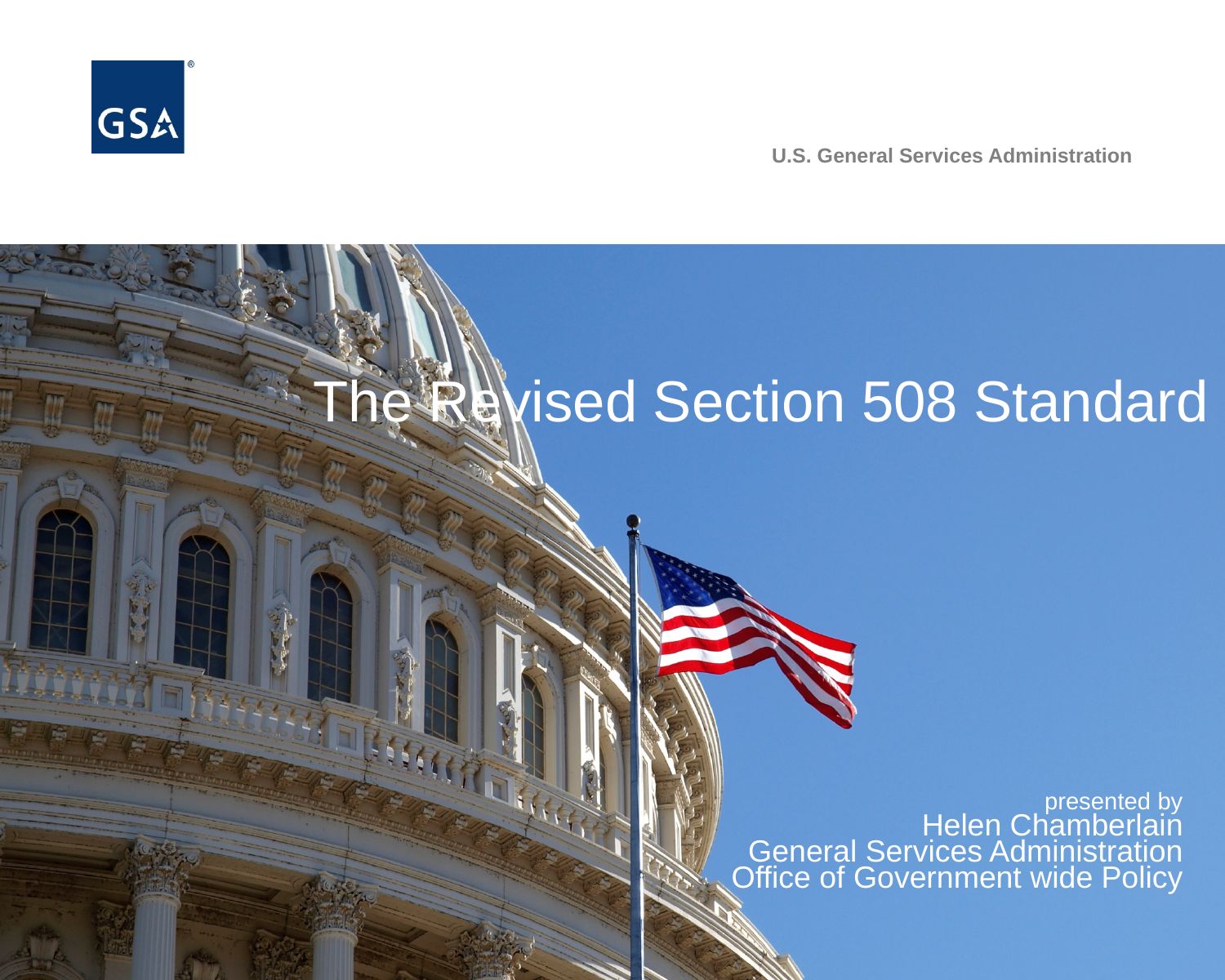

The Revised Section 508 Standard
presented by
Helen Chamberlain
General Services Administration
Office of Government wide Policy